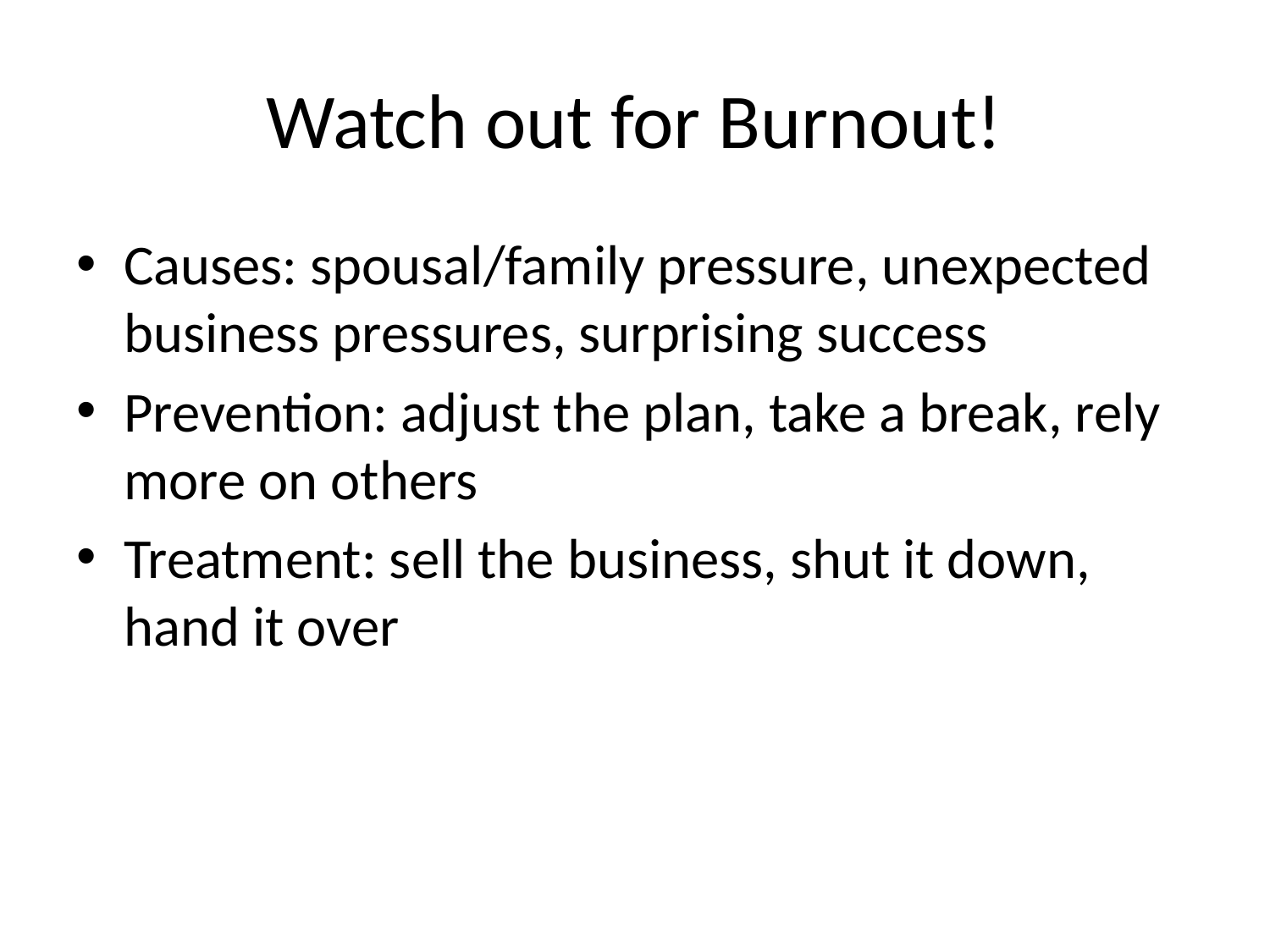

# Watch out for Burnout!
Causes: spousal/family pressure, unexpected business pressures, surprising success
Prevention: adjust the plan, take a break, rely more on others
Treatment: sell the business, shut it down, hand it over